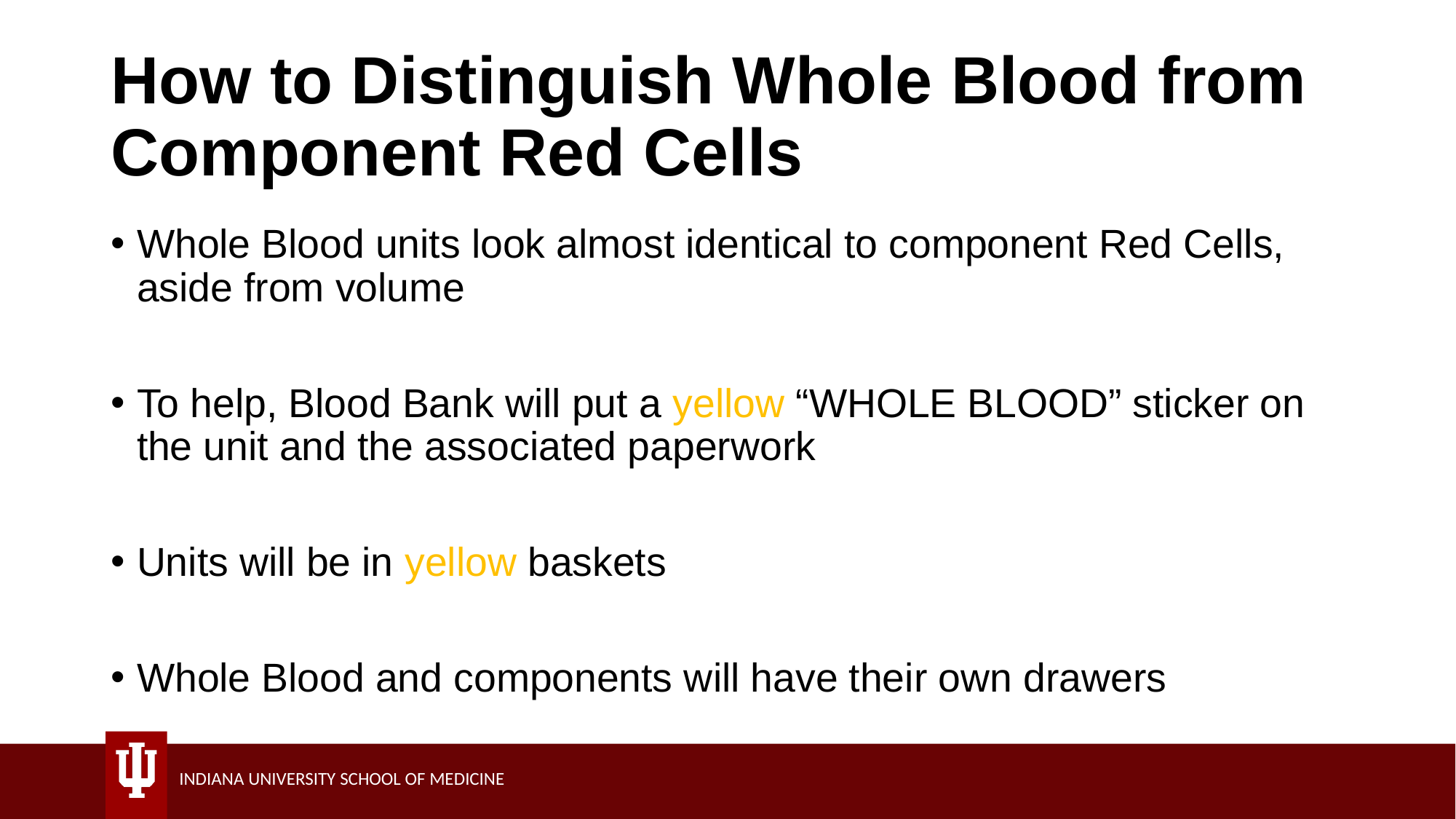

# How to Distinguish Whole Blood from Component Red Cells
Whole Blood units look almost identical to component Red Cells, aside from volume

To help, Blood Bank will put a yellow “WHOLE BLOOD” sticker on the unit and the associated paperwork

Units will be in yellow baskets

Whole Blood and components will have their own drawers